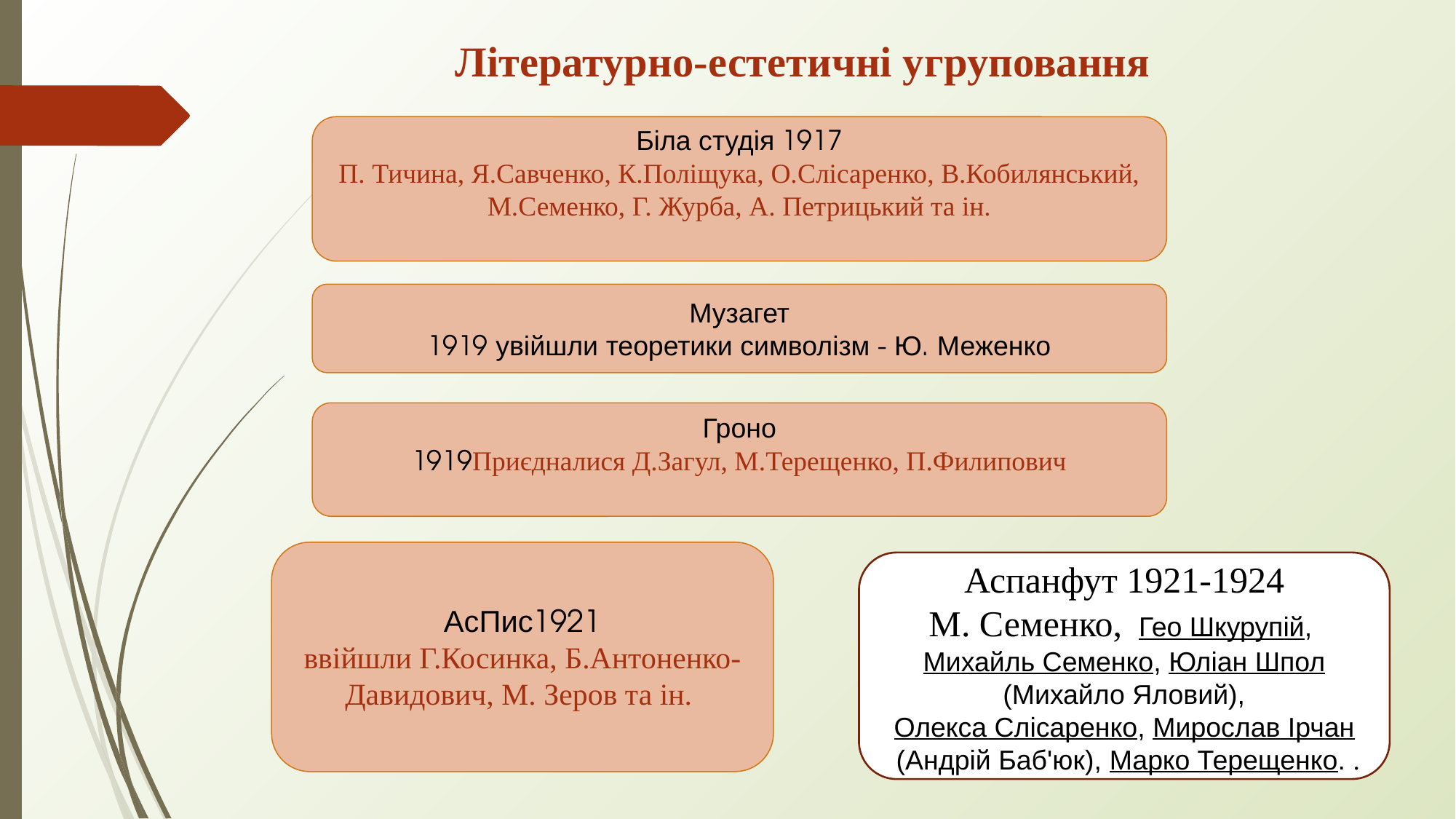

# Літературно-естетичні угруповання
Біла студія 1917
П. Тичина, Я.Савченко, К.Поліщука, О.Слісаренко, В.Кобилянський, М.Семенко, Г. Журба, А. Петрицький та ін.

Музагет
1919 увійшли теоретики символізм - Ю. Меженко
Гроно
1919Приєдналися Д.Загул, М.Терещенко, П.Филипович

АсПис1921
ввійшли Г.Косинка, Б.Антоненко-Давидович, М. Зеров та ін.
Аспанфут 1921-1924
М. Семенко,  Гео Шкурупій, Михайль Семенко, Юліан Шпол (Михайло Яловий), Олекса Слісаренко, Мирослав Ірчан (Андрій Баб'юк), Марко Терещенко. .